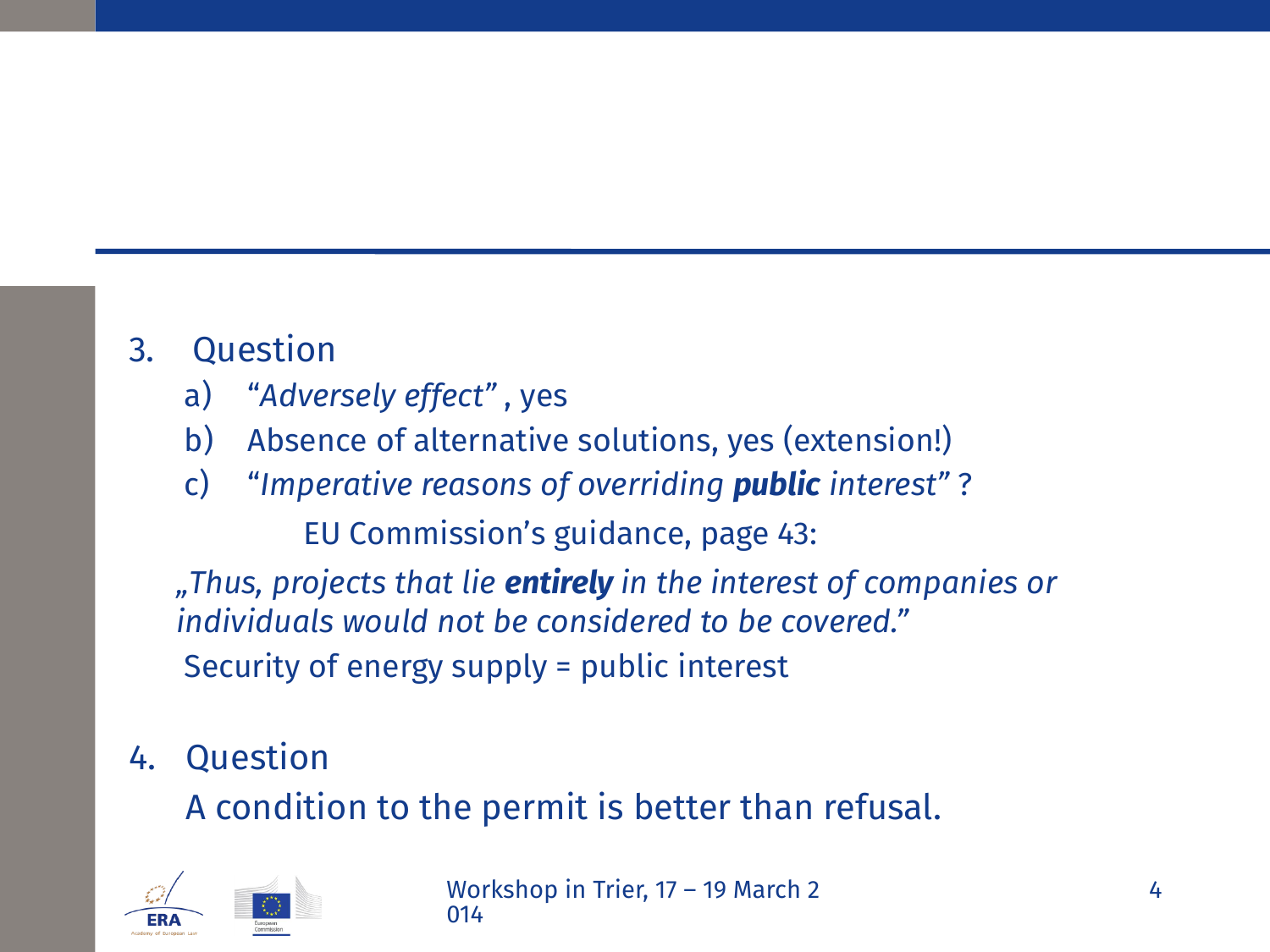

#

Question
“Adversely effect” , yes
Absence of alternative solutions, yes (extension!)
“Imperative reasons of overriding public interest” ?
		EU Commission’s guidance, page 43:
	„Thus, projects that lie entirely in the interest of companies or individuals would not be considered to be covered.”
Security of energy supply = public interest

4.	 Question
	 A condition to the permit is better than refusal.

Workshop in Trier, 17 – 19 March 2014
4